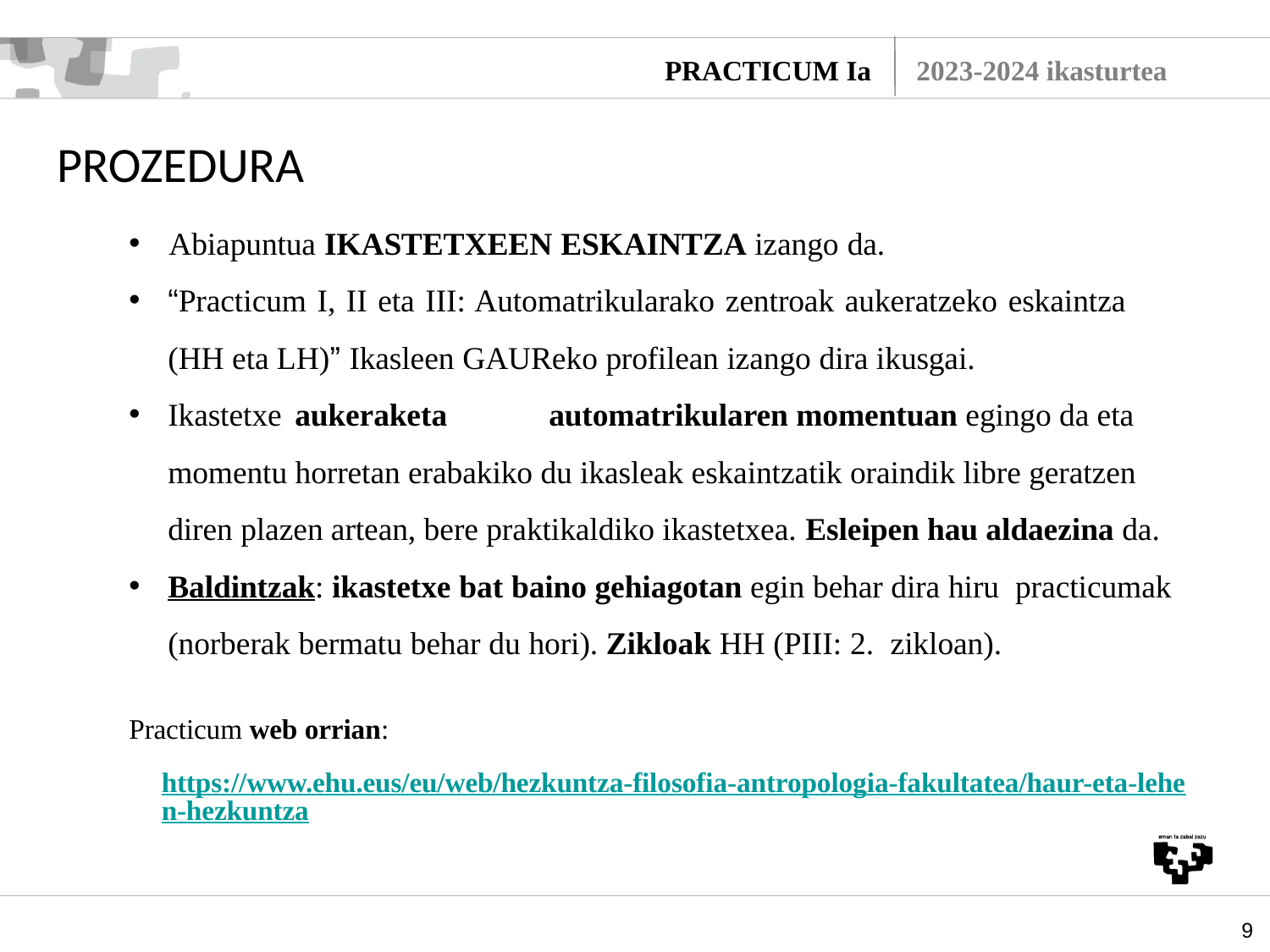

PRACTICUM Ia
2023-2024 ikasturtea
PROZEDURA
Abiapuntua IKASTETXEEN ESKAINTZA izango da.
“Practicum I, II eta III: Automatrikularako zentroak aukeratzeko eskaintza  (HH eta LH)” Ikasleen GAUReko profilean izango dira ikusgai.
Ikastetxe	aukeraketa	automatrikularen momentuan egingo da eta momentu horretan erabakiko du ikasleak eskaintzatik oraindik libre geratzen diren plazen artean, bere praktikaldiko ikastetxea. Esleipen hau aldaezina da.
Baldintzak: ikastetxe bat baino gehiagotan egin behar dira hiru  practicumak (norberak bermatu behar du hori). Zikloak HH (PIII: 2.  zikloan).

Practicum web orrian:
https://www.ehu.eus/eu/web/hezkuntza-filosofia-antropologia-fakultatea/haur-eta-lehen-hezkuntza

9